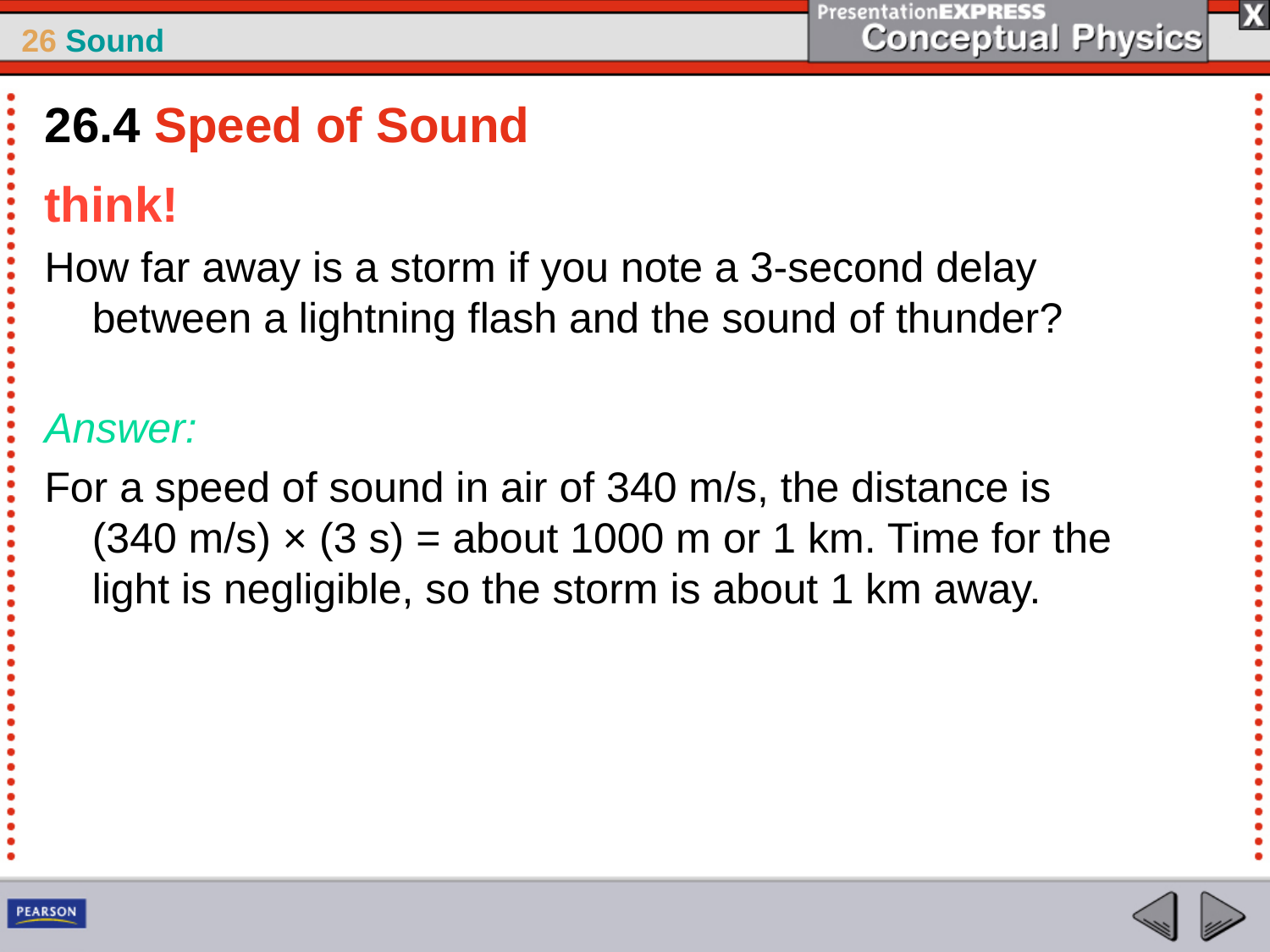

26.4 Speed of Sound
think!
How far away is a storm if you note a 3-second delay between a lightning flash and the sound of thunder?
Answer:
For a speed of sound in air of 340 m/s, the distance is
(340 m/s) × (3 s) = about 1000 m or 1 km. Time for the light is negligible, so the storm is about 1 km away.